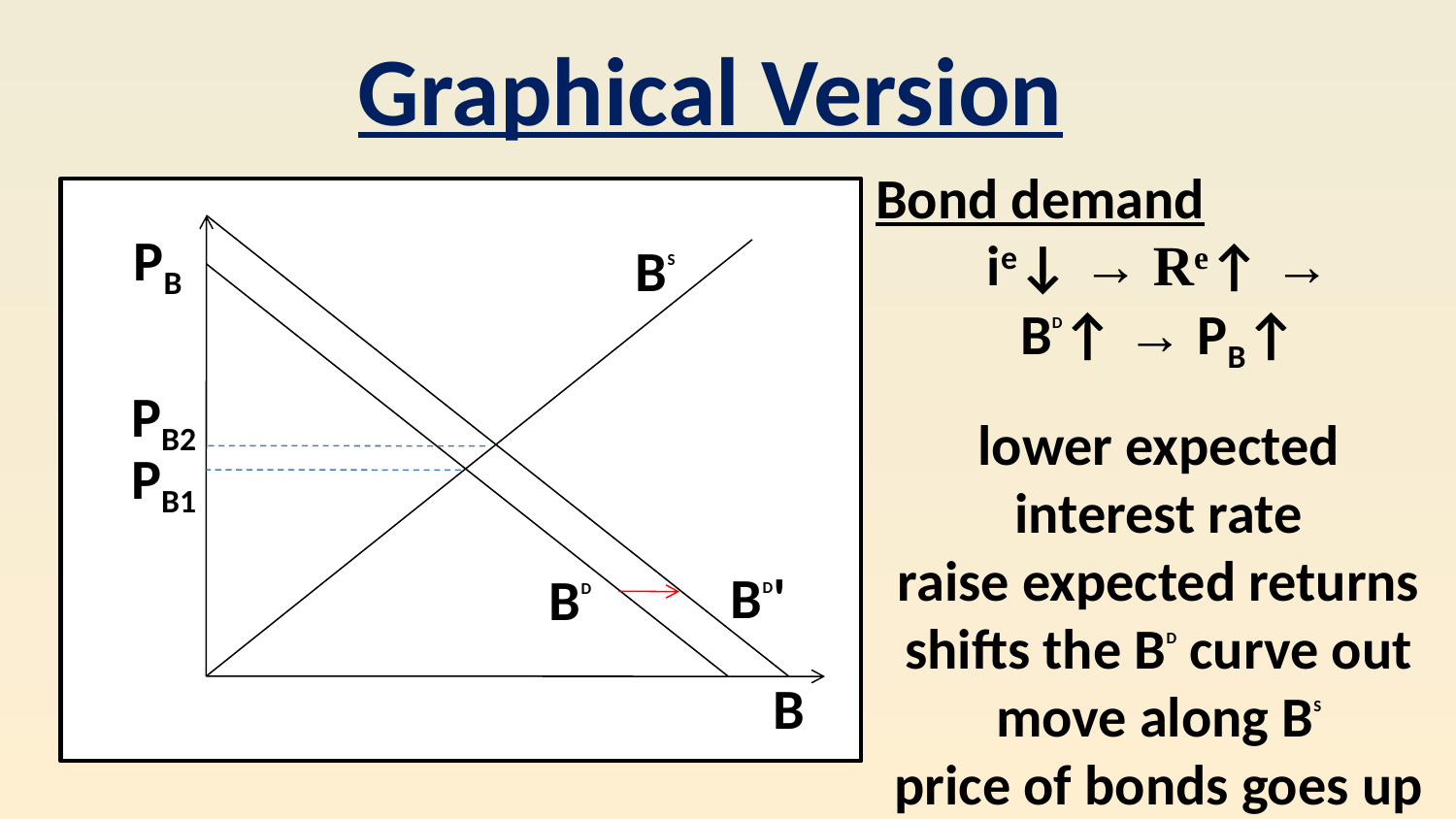

Graphical Version
Bond demand
ie↓ → Re↑ →
BD↑ → PB↑

lower expected
interest rate
raise expected returns
shifts the BD curve out
move along BS
price of bonds goes up

PB
BS
PB2
PB1
BD'
BD
B